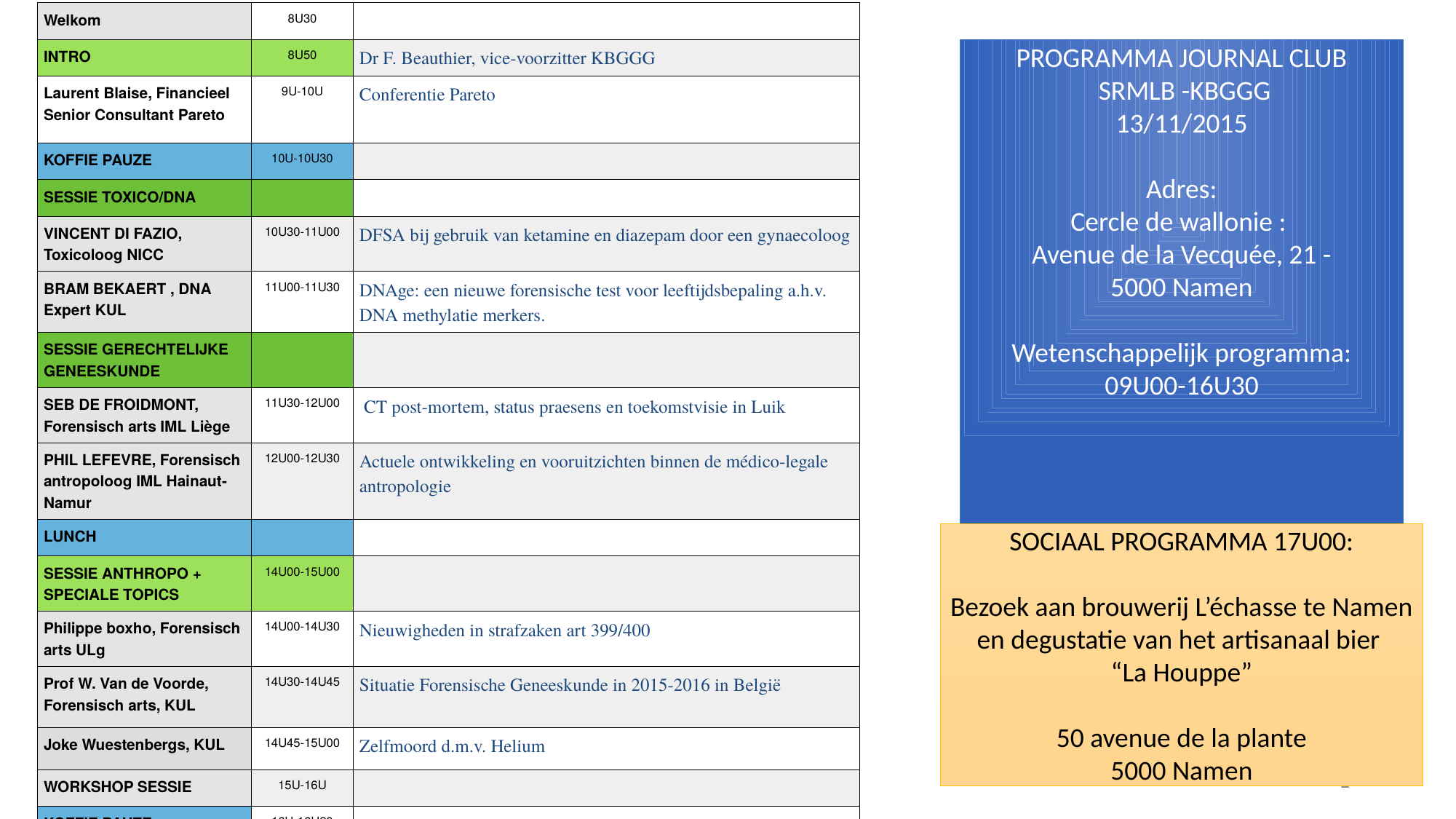

| Welkom | 8U30 |  |
| --- | --- | --- |
| INTRO | 8U50 | Dr F. Beauthier, vice-voorzitter KBGGG |
| Laurent Blaise, Financieel Senior Consultant Pareto | 9U-10U | Conferentie Pareto |
| KOFFIE PAUZE | 10U-10U30 |  |
| SESSIE TOXICO/DNA |  |  |
| VINCENT DI FAZIO, Toxicoloog NICC | 10U30-11U00 | DFSA bij gebruik van ketamine en diazepam door een gynaecoloog |
| BRAM BEKAERT , DNA Expert KUL | 11U00-11U30 | DNAge: een nieuwe forensische test voor leeftijdsbepaling a.h.v. DNA methylatie merkers. |
| SESSIE GERECHTELIJKE GENEESKUNDE |  |  |
| SEB DE FROIDMONT, Forensisch arts IML Liège | 11U30-12U00 | CT post-mortem, status praesens en toekomstvisie in Luik |
| PHIL LEFEVRE, Forensisch antropoloog IML Hainaut-Namur | 12U00-12U30 | Actuele ontwikkeling en vooruitzichten binnen de médico-legale antropologie |
| LUNCH |  |  |
| SESSIE ANTHROPO + SPECIALE TOPICS | 14U00-15U00 |  |
| Philippe boxho, Forensisch arts ULg | 14U00-14U30 | Nieuwigheden in strafzaken art 399/400 |
| Prof W. Van de Voorde, Forensisch arts, KUL | 14U30-14U45 | Situatie Forensische Geneeskunde in 2015-2016 in België |
| Joke Wuestenbergs, KUL | 14U45-15U00 | Zelfmoord d.m.v. Helium |
| WORKSHOP SESSIE | 15U-16U |  |
| KOFFIE PAUZE | 16U-16U20 |  |
| CONCLUSIES | 16U20-16U40 | Prof W. Van de Voorde, voorzitter KBGGG |
|  |  |  |
PROGRAMMA JOURNAL CLUB
 SRMLB -KBGGG
13/11/2015

Adres:
Cercle de wallonie :
Avenue de la Vecquée, 21 -
 5000 Namen

Wetenschappelijk programma:
09U00-16U30

SOCIAAL PROGRAMMA 17U00:

Bezoek aan brouwerij L’échasse te Namen en degustatie van het artisanaal bier
“La Houppe”

50 avenue de la plante
5000 Namen
2